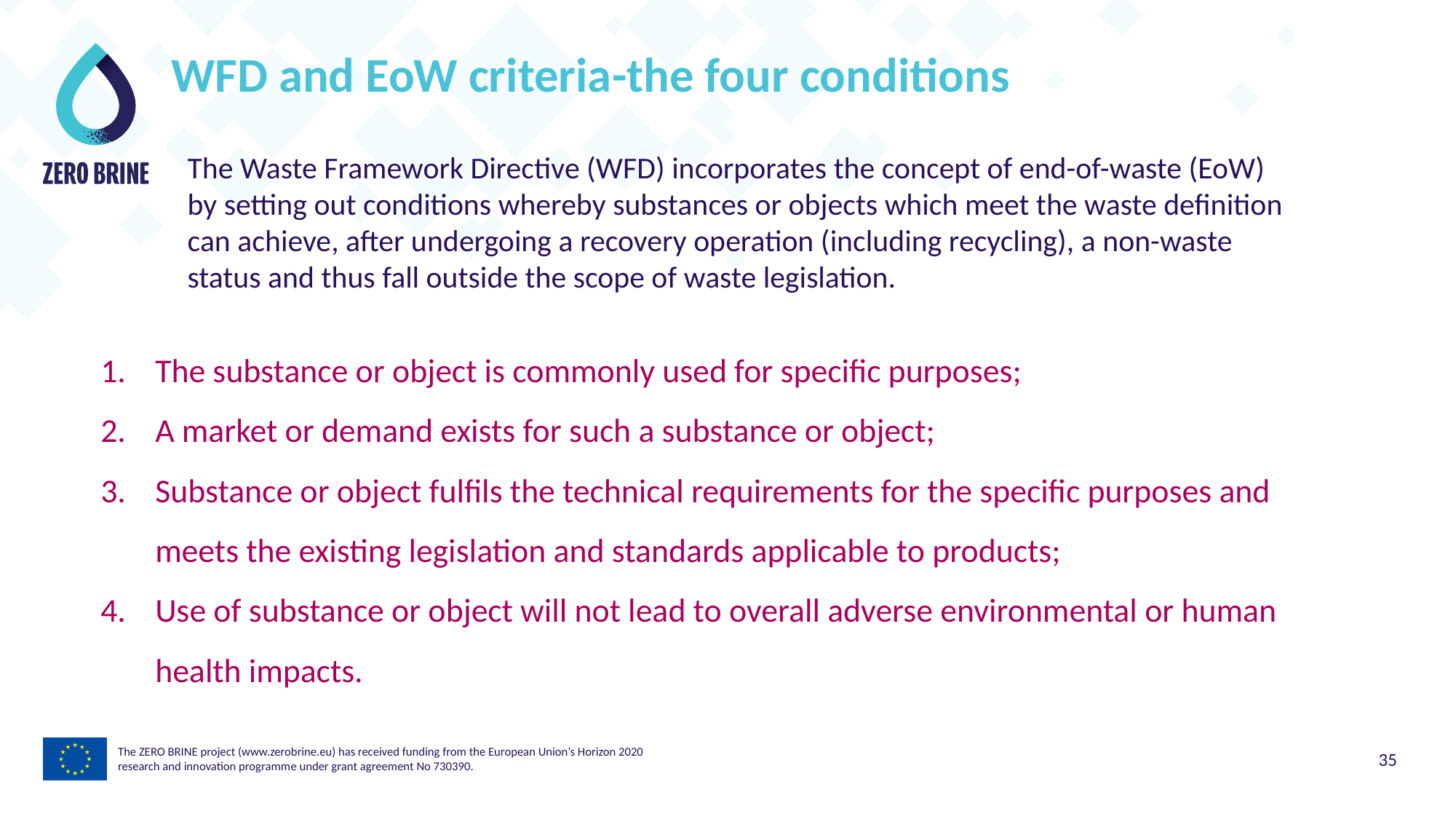

# WFD and EoW criteria-the four conditions
The Waste Framework Directive (WFD) incorporates the concept of end-of-waste (EoW) by setting out conditions whereby substances or objects which meet the waste definition can achieve, after undergoing a recovery operation (including recycling), a non-waste status and thus fall outside the scope of waste legislation.
The substance or object is commonly used for specific purposes;
A market or demand exists for such a substance or object;
Substance or object fulfils the technical requirements for the specific purposes and meets the existing legislation and standards applicable to products;
Use of substance or object will not lead to overall adverse environmental or human health impacts.
The ZERO BRINE project (www.zerobrine.eu) has received funding from the European Union’s Horizon 2020
research and innovation programme under grant agreement No 730390.
35